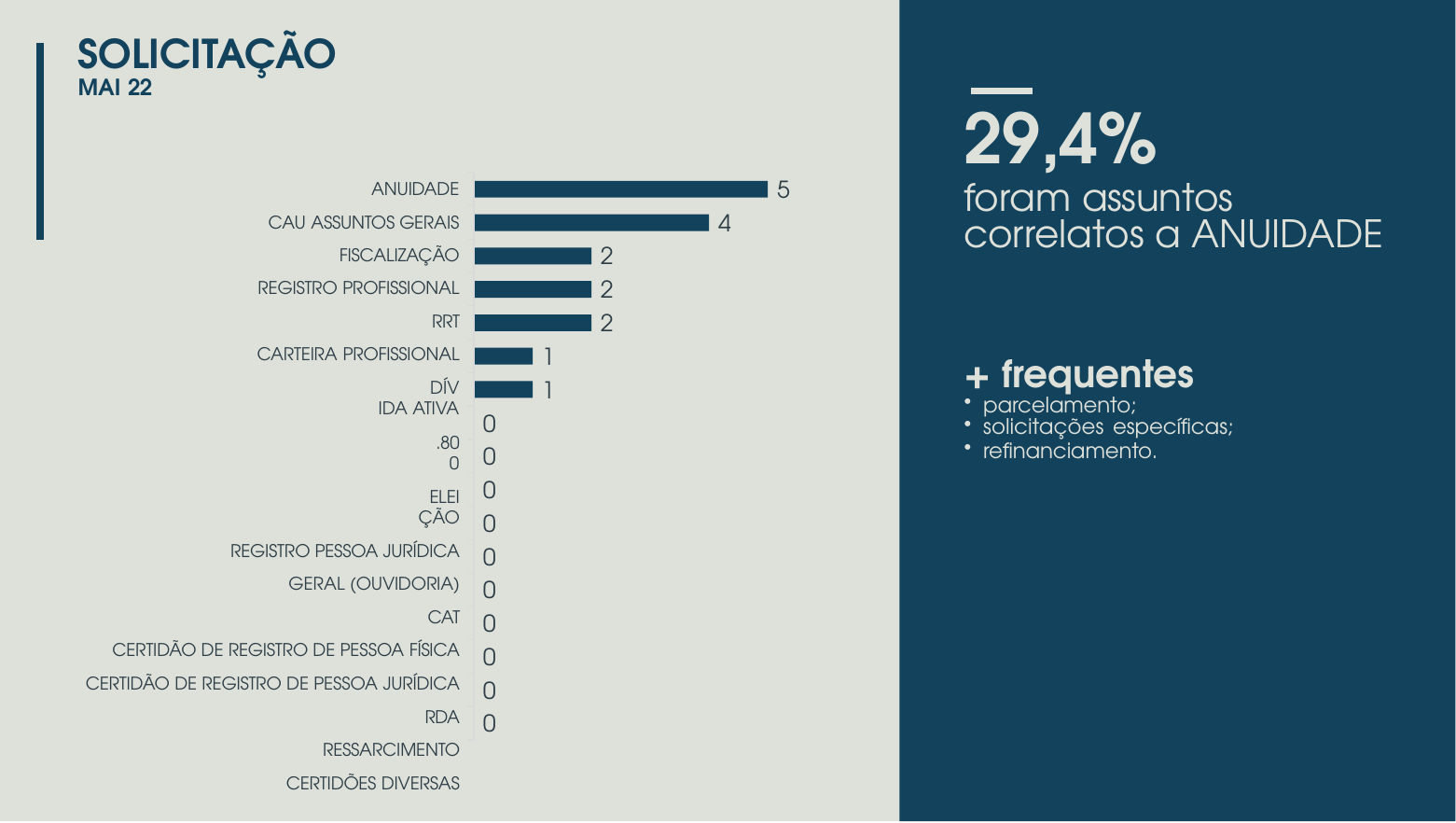

# SOLICITAÇÃO
MAI 22

29,4%
foram assuntos correlatos a ANUIDADE

5
ANUIDADE
CAU ASSUNTOS GERAIS
FISCALIZAÇÃO REGISTRO PROFISSIONAL
RRT CARTEIRA PROFISSIONAL
DÍVIDA ATIVA
.800
ELEIÇÃO
REGISTRO PESSOA JURÍDICA GERAL (OUVIDORIA)
CAT CERTIDÃO DE REGISTRO DE PESSOA FÍSICA CERTIDÃO DE REGISTRO DE PESSOA JURÍDICA
RDA RESSARCIMENTO CERTIDÕES DIVERSAS
4
2
2
2
1
1
+ frequentes
parcelamento;
solicitações específicas;
refinanciamento.
0
0
0
0
0
0
0
0
0
0